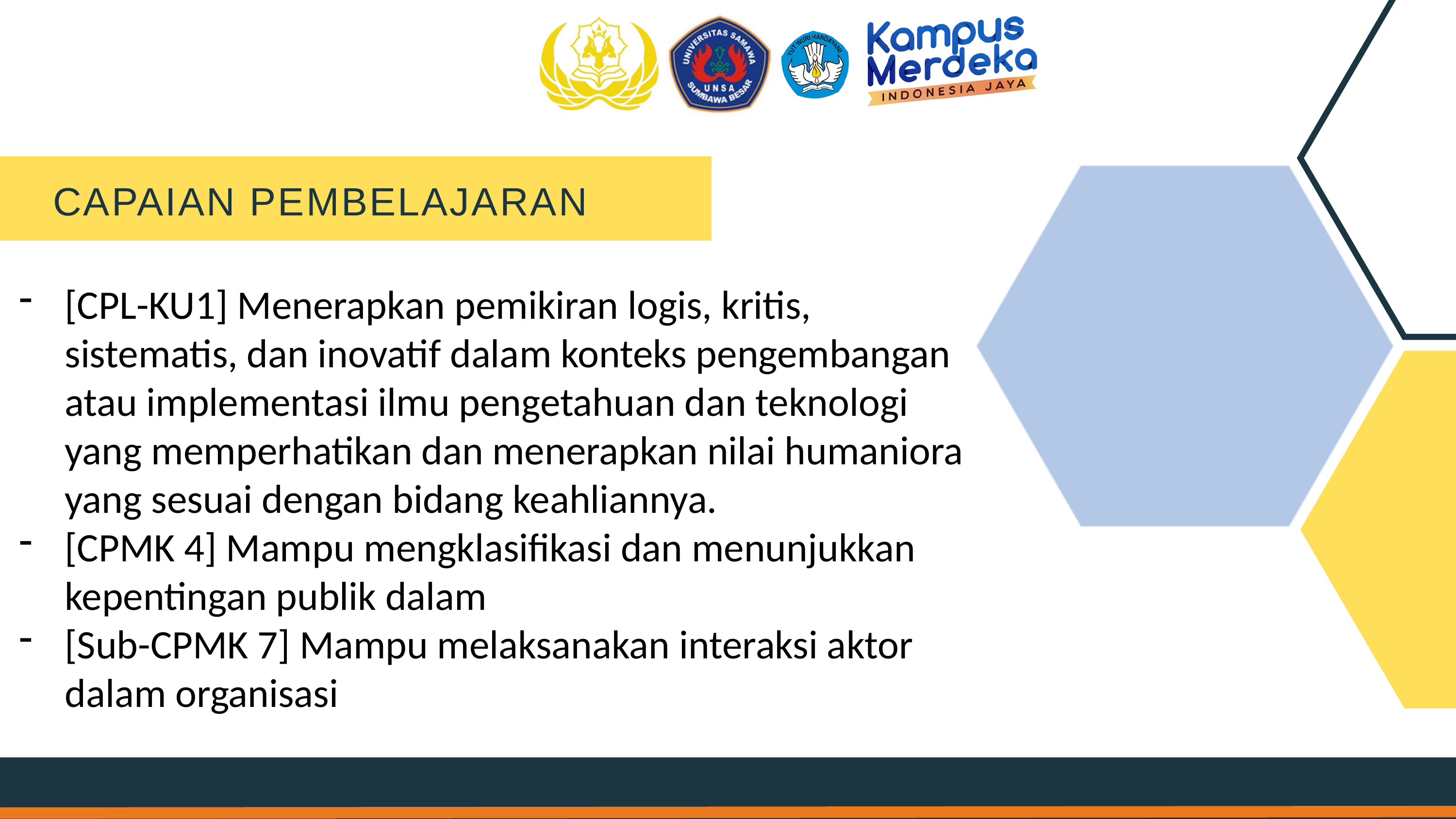

CAPAIAN PEMBELAJARAN
[CPL-KU1] Menerapkan pemikiran logis, kritis, sistematis, dan inovatif dalam konteks pengembangan atau implementasi ilmu pengetahuan dan teknologi yang memperhatikan dan menerapkan nilai humaniora yang sesuai dengan bidang keahliannya.
[CPMK 4] Mampu mengklasifikasi dan menunjukkan kepentingan publik dalam
[Sub-CPMK 7] Mampu melaksanakan interaksi aktor dalam organisasi